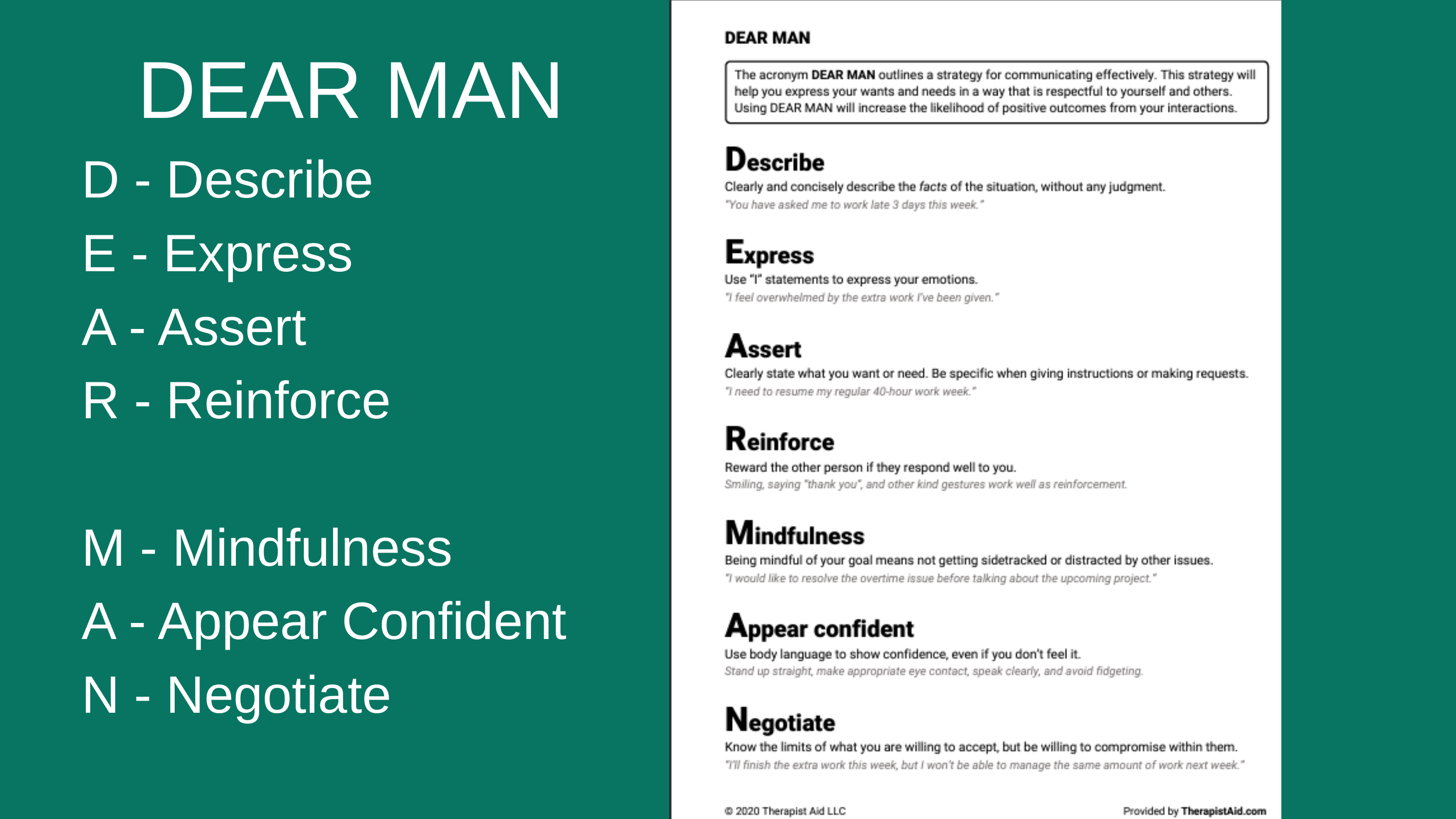

DEAR MAN
D - Describe
E - Express
A - Assert
R - Reinforce

M - Mindfulness
A - Appear Confident
N - Negotiate